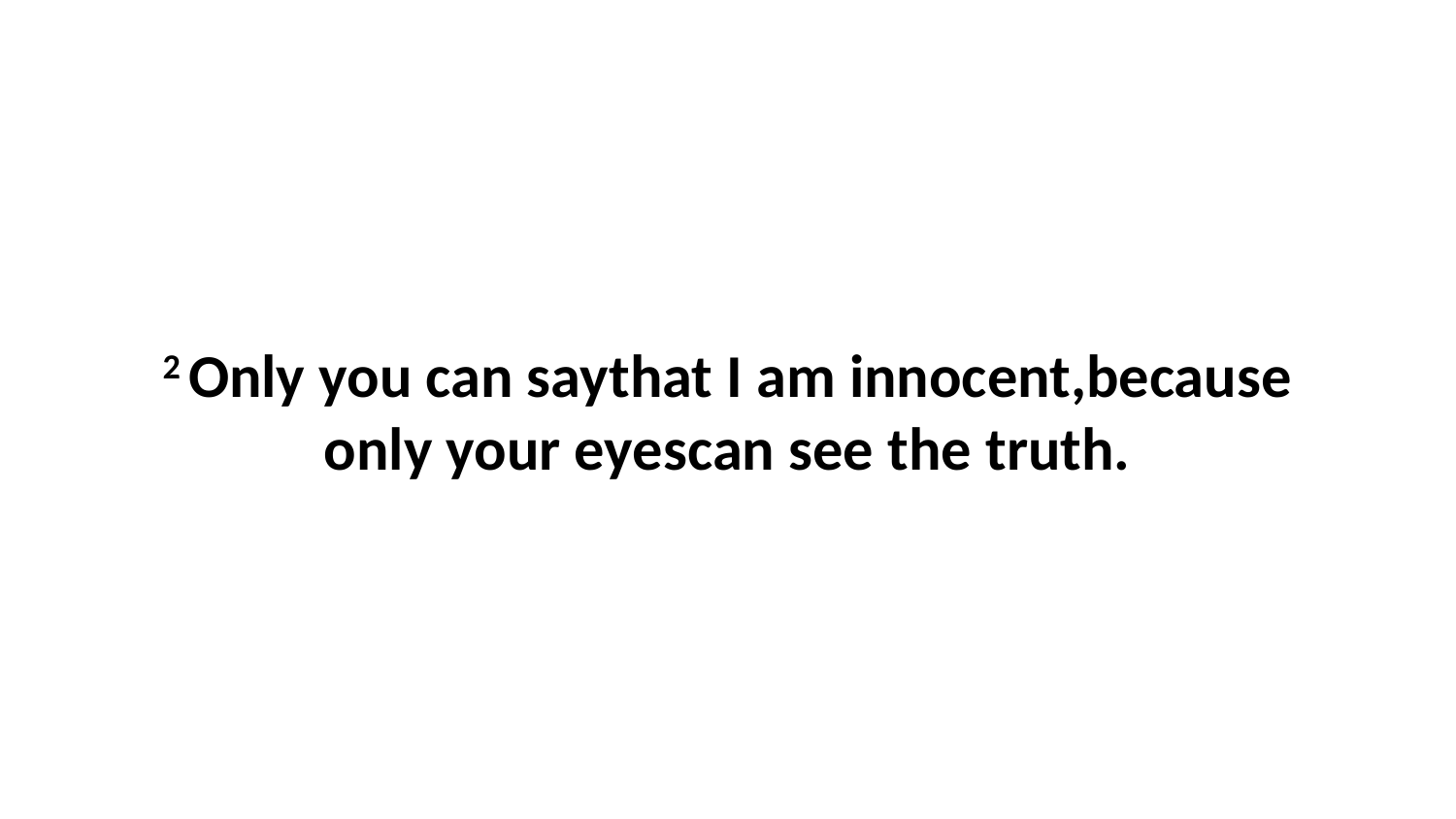

2 Only you can saythat I am innocent,because only your eyescan see the truth.